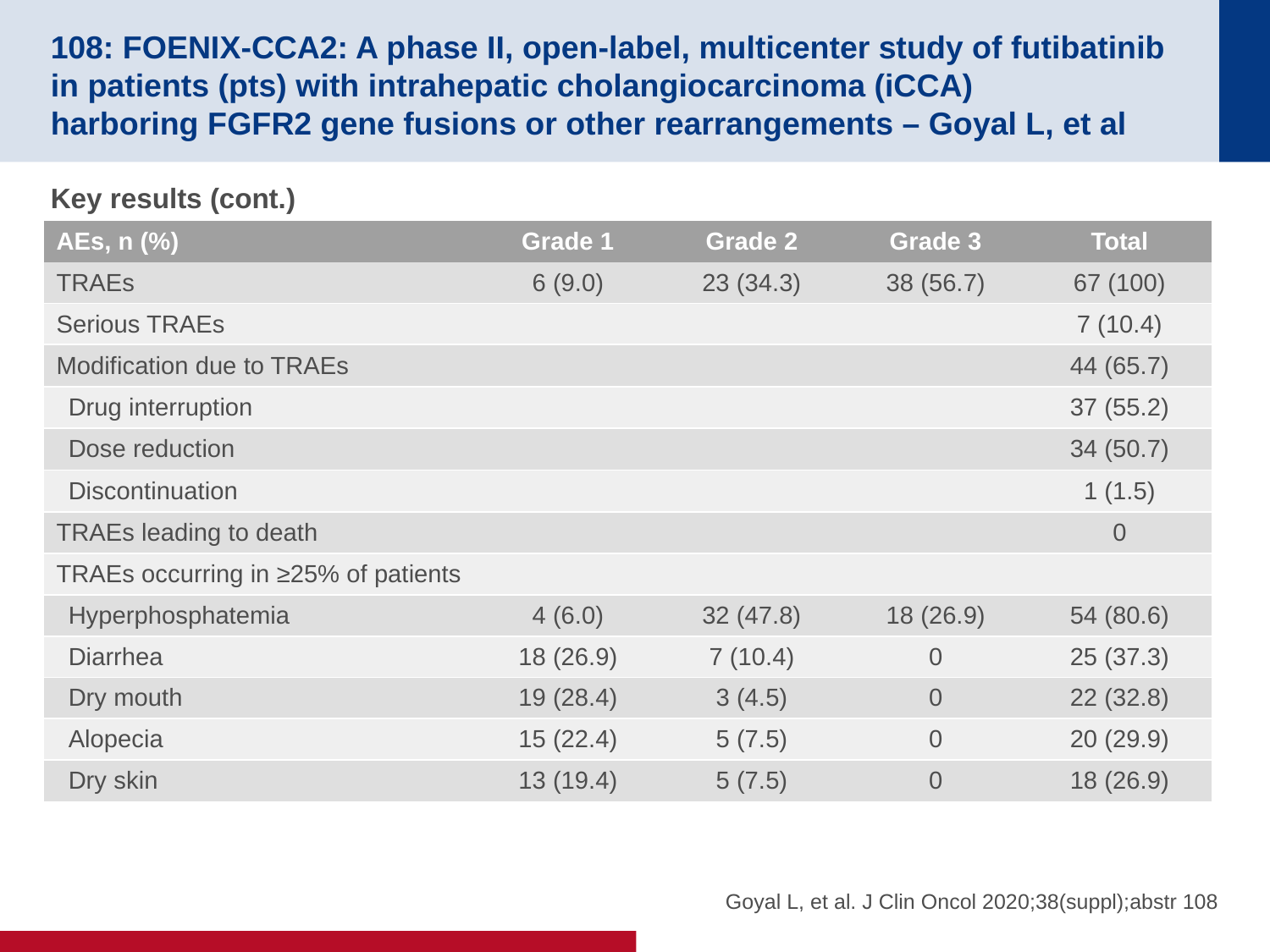

# 108: FOENIX-CCA2: A phase II, open-label, multicenter study of futibatinib in patients (pts) with intrahepatic cholangiocarcinoma (iCCA) harboring FGFR2 gene fusions or other rearrangements – Goyal L, et al
Key results (cont.)
| AEs, n (%) | Grade 1 | Grade 2 | Grade 3 | Total |
| --- | --- | --- | --- | --- |
| TRAEs | 6 (9.0) | 23 (34.3) | 38 (56.7) | 67 (100) |
| Serious TRAEs |  |  |  | 7 (10.4) |
| Modification due to TRAEs |  |  |  | 44 (65.7) |
| Drug interruption |  |  |  | 37 (55.2) |
| Dose reduction |  |  |  | 34 (50.7) |
| Discontinuation |  |  |  | 1 (1.5) |
| TRAEs leading to death |  |  |  | 0 |
| TRAEs occurring in ≥25% of patients |  |  |  |  |
| Hyperphosphatemia | 4 (6.0) | 32 (47.8) | 18 (26.9) | 54 (80.6) |
| Diarrhea | 18 (26.9) | 7 (10.4) | 0 | 25 (37.3) |
| Dry mouth | 19 (28.4) | 3 (4.5) | 0 | 22 (32.8) |
| Alopecia | 15 (22.4) | 5 (7.5) | 0 | 20 (29.9) |
| Dry skin | 13 (19.4) | 5 (7.5) | 0 | 18 (26.9) |
Goyal L, et al. J Clin Oncol 2020;38(suppl);abstr 108